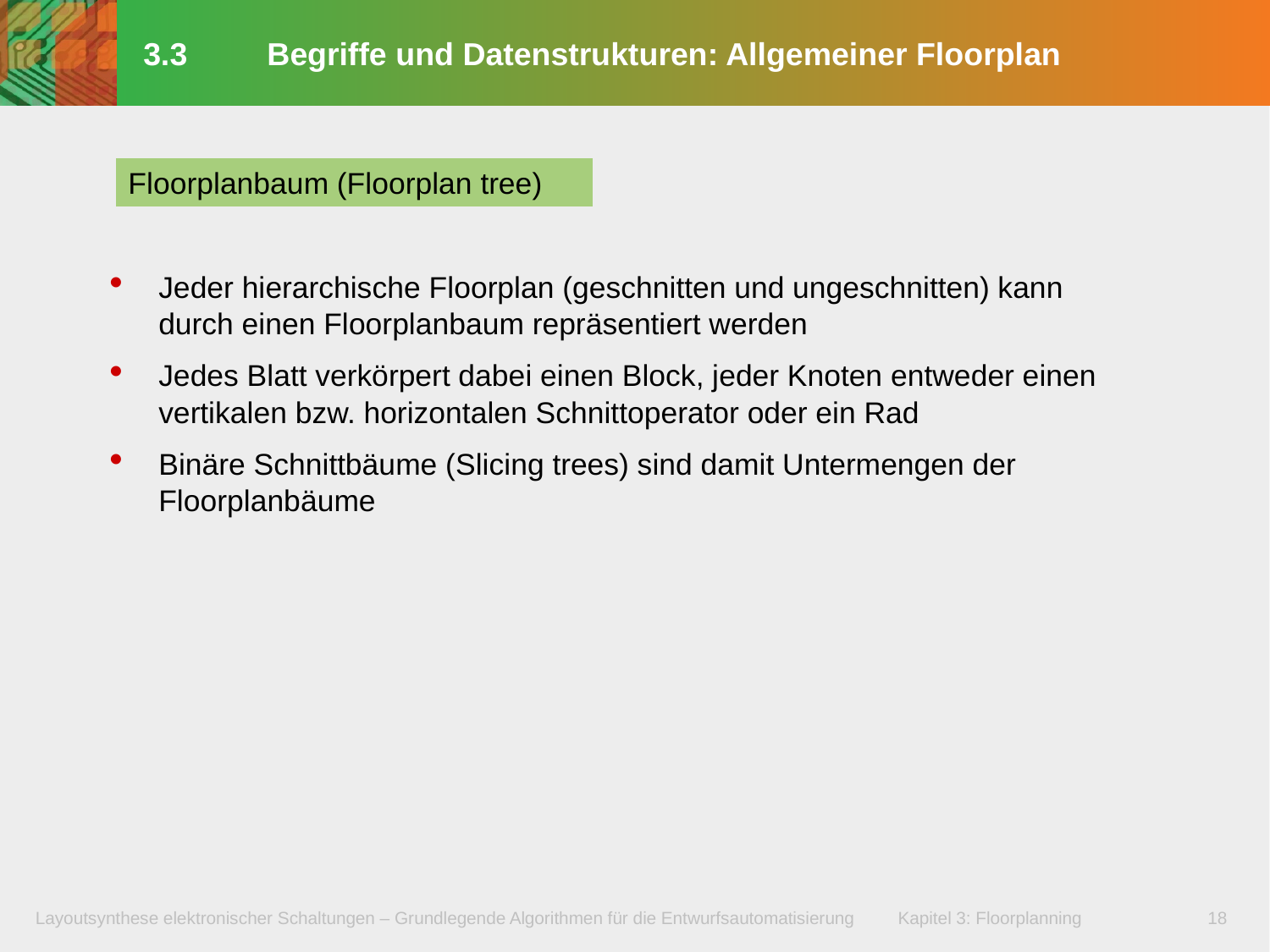

# 3.3         Begriffe und Datenstrukturen: Allgemeiner Floorplan
Floorplanbaum (Floorplan tree)
Jeder hierarchische Floorplan (geschnitten und ungeschnitten) kann durch einen Floorplanbaum repräsentiert werden
Jedes Blatt verkörpert dabei einen Block, jeder Knoten entweder einen vertikalen bzw. horizontalen Schnittoperator oder ein Rad
Binäre Schnittbäume (Slicing trees) sind damit Untermengen der Floorplanbäume